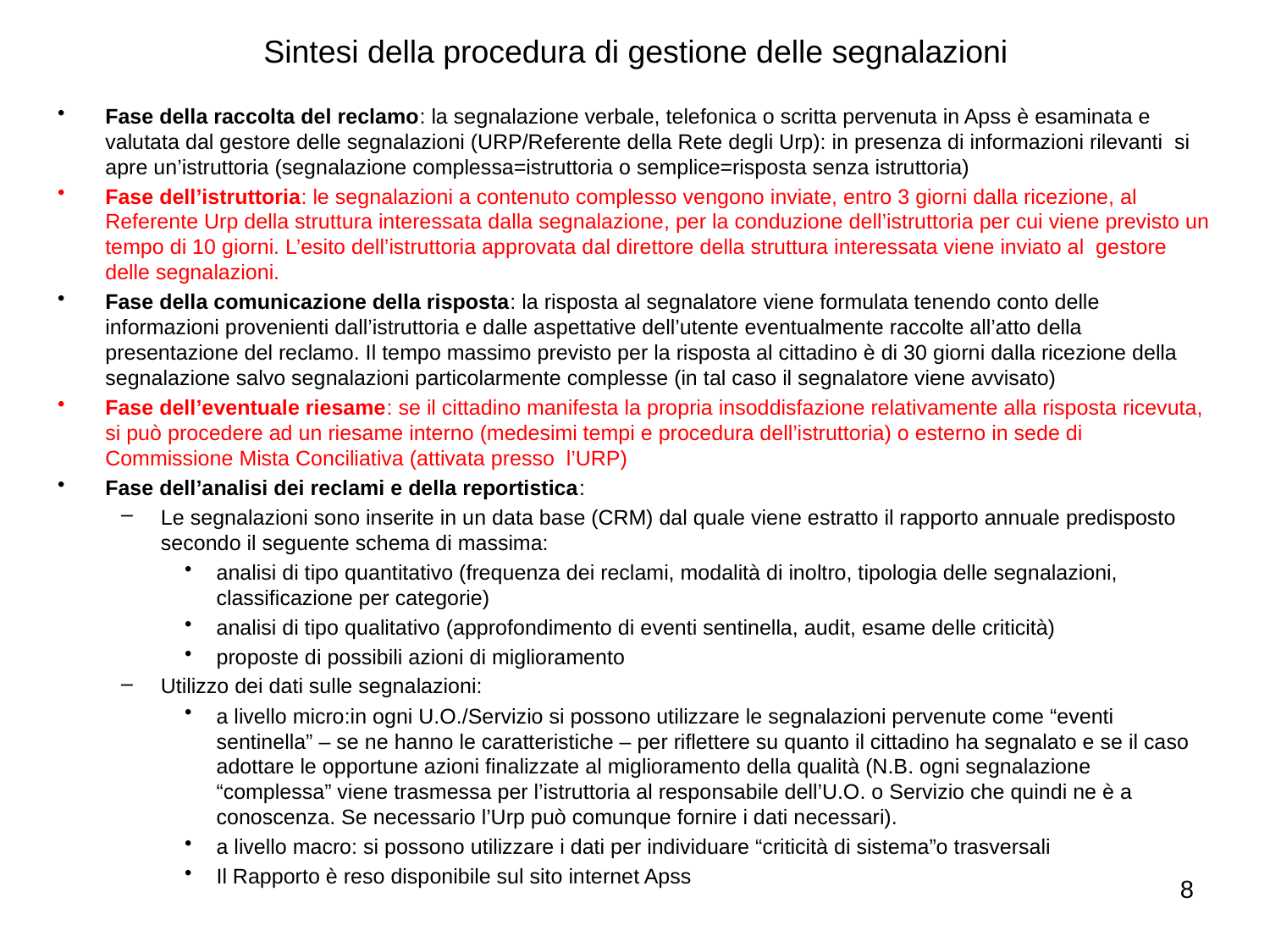

# Sintesi della procedura di gestione delle segnalazioni
Fase della raccolta del reclamo: la segnalazione verbale, telefonica o scritta pervenuta in Apss è esaminata e valutata dal gestore delle segnalazioni (URP/Referente della Rete degli Urp): in presenza di informazioni rilevanti  si  apre un’istruttoria (segnalazione complessa=istruttoria o semplice=risposta senza istruttoria)
Fase dell’istruttoria: le segnalazioni a contenuto complesso vengono inviate, entro 3 giorni dalla ricezione, al  Referente Urp della struttura interessata dalla segnalazione, per la conduzione dell’istruttoria per cui viene previsto un tempo di 10 giorni. L’esito dell’istruttoria approvata dal direttore della struttura interessata viene inviato al  gestore delle segnalazioni.
Fase della comunicazione della risposta: la risposta al segnalatore viene formulata tenendo conto delle informazioni provenienti dall’istruttoria e dalle aspettative dell’utente eventualmente raccolte all’atto della presentazione del reclamo. Il tempo massimo previsto per la risposta al cittadino è di 30 giorni dalla ricezione della segnalazione salvo segnalazioni particolarmente complesse (in tal caso il segnalatore viene avvisato)
Fase dell’eventuale riesame: se il cittadino manifesta la propria insoddisfazione relativamente alla risposta ricevuta, si può procedere ad un riesame interno (medesimi tempi e procedura dell’istruttoria) o esterno in sede di Commissione Mista Conciliativa (attivata presso  l’URP)
Fase dell’analisi dei reclami e della reportistica:
Le segnalazioni sono inserite in un data base (CRM) dal quale viene estratto il rapporto annuale predisposto secondo il seguente schema di massima:
analisi di tipo quantitativo (frequenza dei reclami, modalità di inoltro, tipologia delle segnalazioni, classificazione per categorie)
analisi di tipo qualitativo (approfondimento di eventi sentinella, audit, esame delle criticità)
proposte di possibili azioni di miglioramento
Utilizzo dei dati sulle segnalazioni:
a livello micro:in ogni U.O./Servizio si possono utilizzare le segnalazioni pervenute come “eventi sentinella” – se ne hanno le caratteristiche – per riflettere su quanto il cittadino ha segnalato e se il caso adottare le opportune azioni finalizzate al miglioramento della qualità (N.B. ogni segnalazione “complessa” viene trasmessa per l’istruttoria al responsabile dell’U.O. o Servizio che quindi ne è a conoscenza. Se necessario l’Urp può comunque fornire i dati necessari).
a livello macro: si possono utilizzare i dati per individuare “criticità di sistema”o trasversali
Il Rapporto è reso disponibile sul sito internet Apss

8